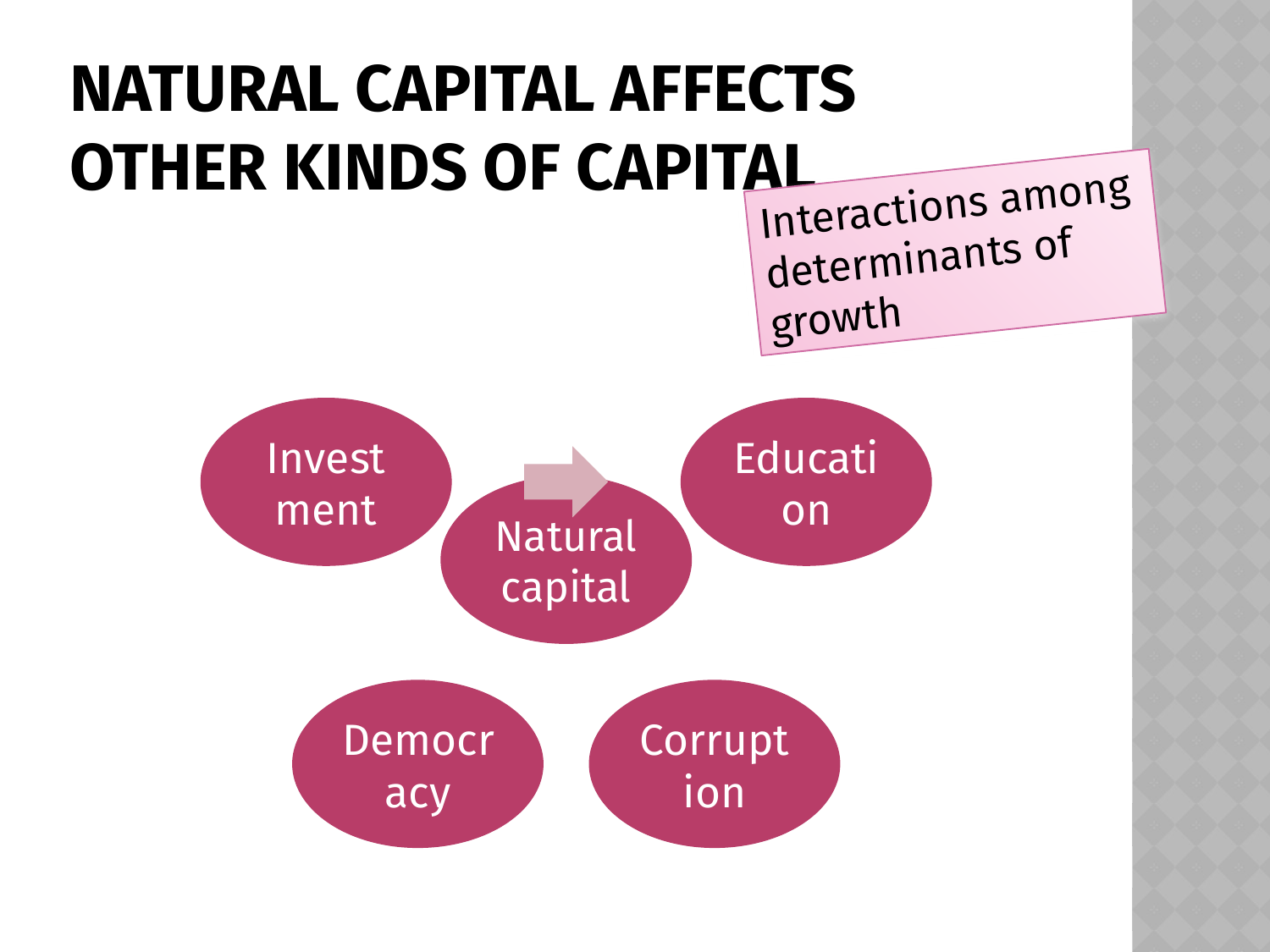

# Natural capital affects other kinds of capital
Interactions among determinants of growth
Natural capital
Education
Corruption
Democracy
Investment